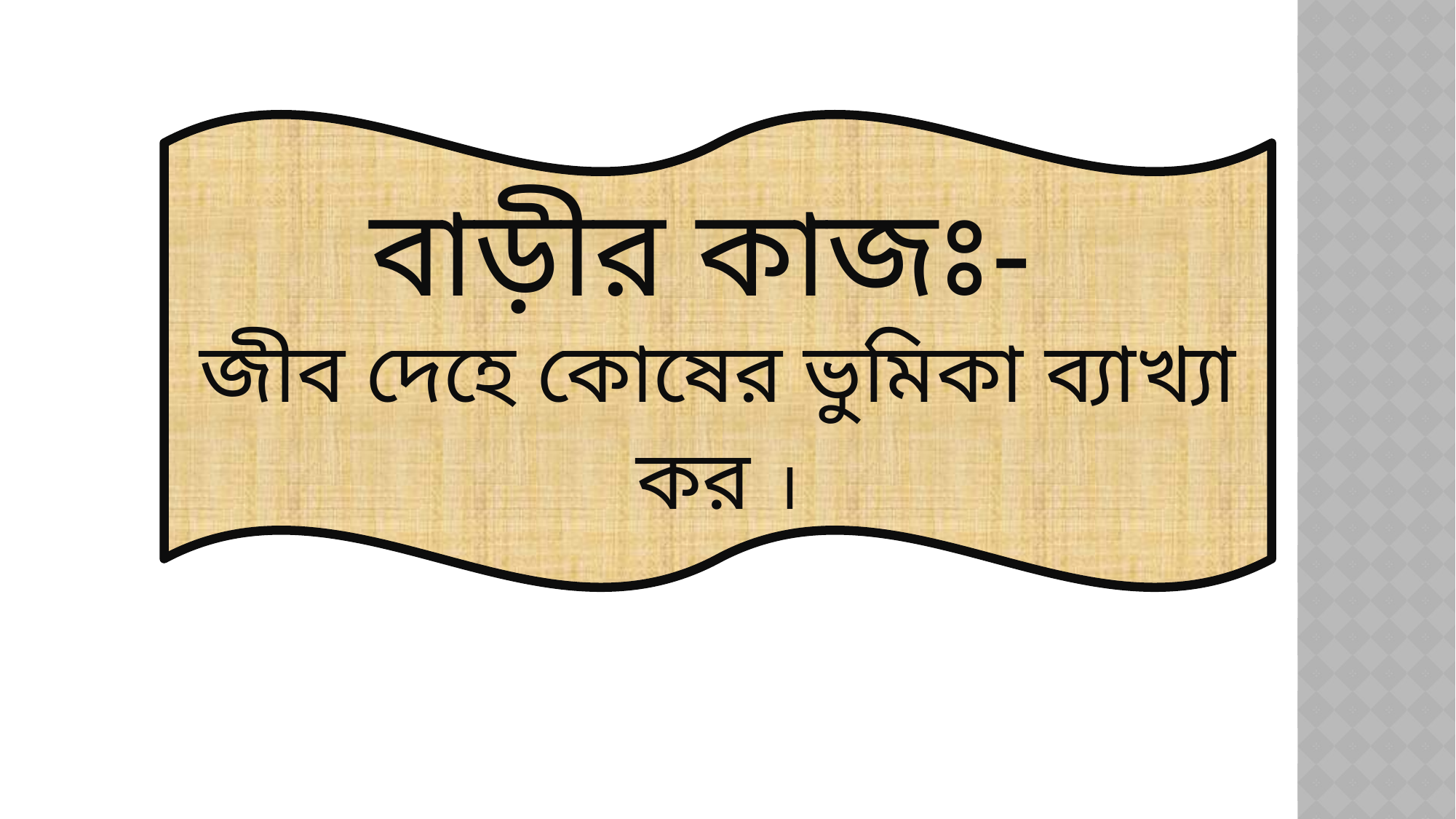

বাড়ীর কাজঃ-
জীব দেহে কোষের ভুমিকা ব্যাখ্যা কর ।